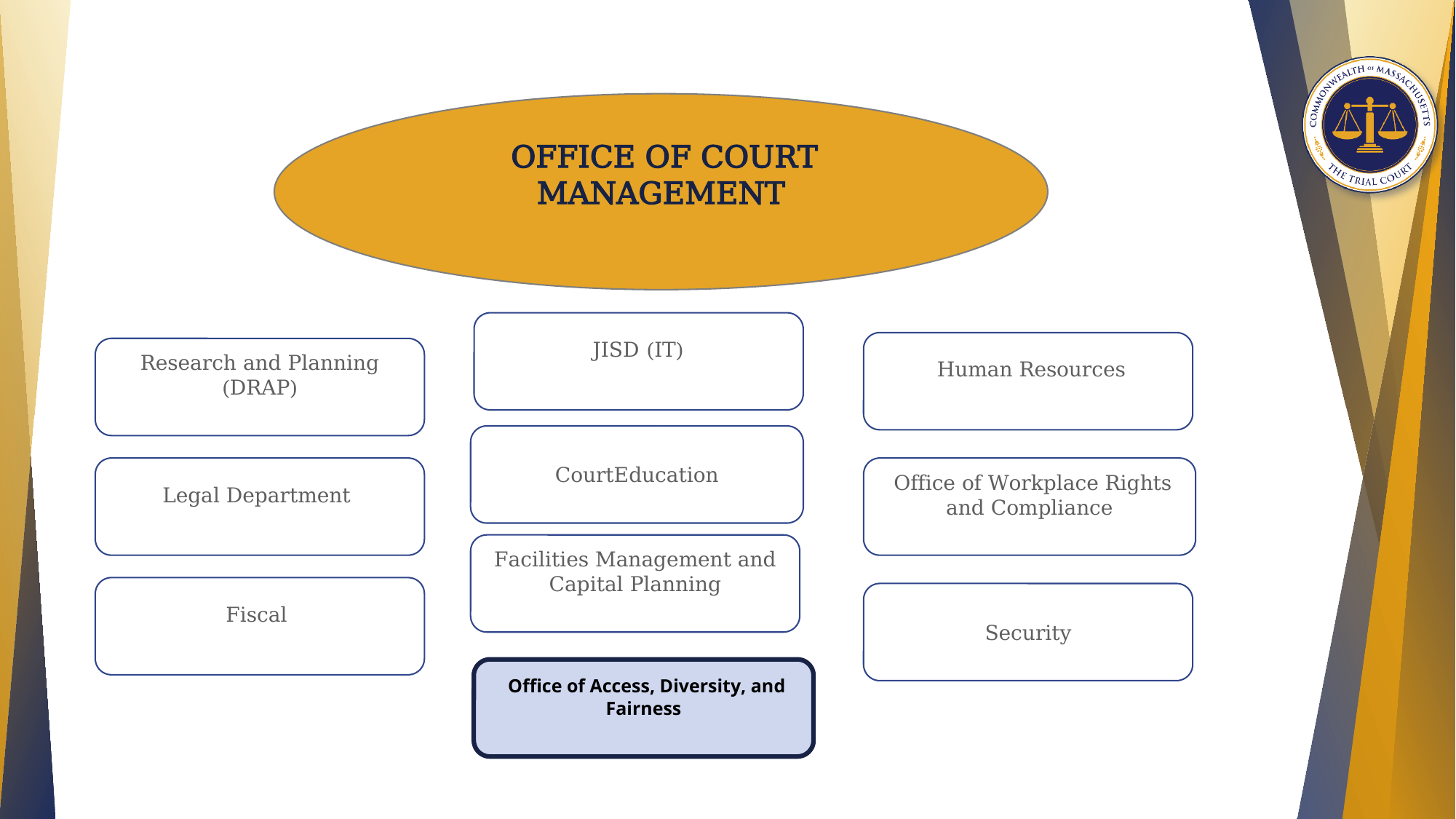

OFFICE OF COURT MANAGEMENT

JISD (IT)

 Human Resources

Research and Planning (DRAP)

CourtEducation
Legal Department

 Office of Workplace Rights and Compliance

Facilities Management and Capital Planning

Fiscal

Security
 Office of Access, Diversity, and Fairness